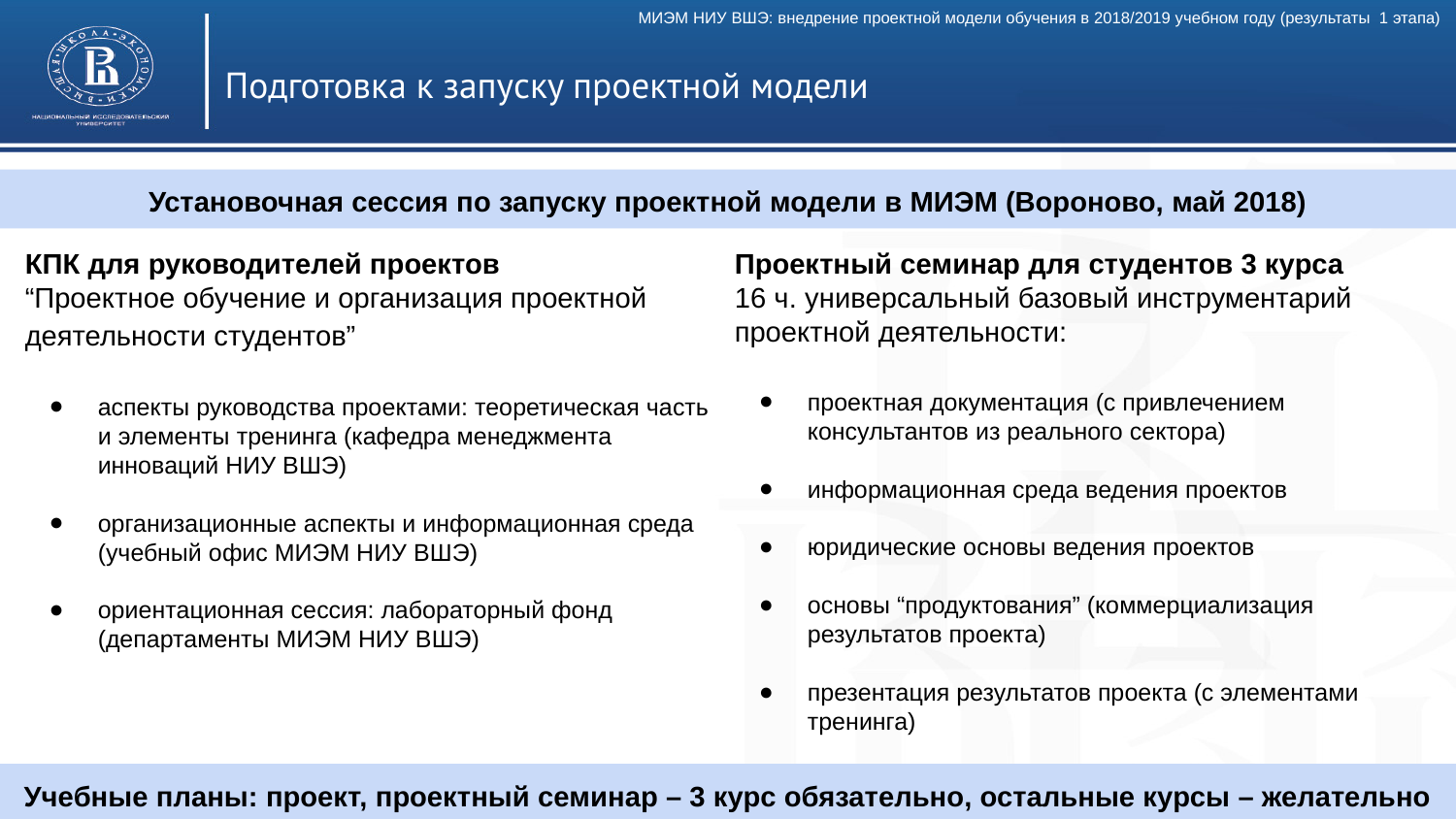

МИЭМ НИУ ВШЭ: внедрение проектной модели обучения в 2018/2019 учебном году (результаты  1 этапа)
Подготовка к запуску проектной модели
Установочная сессия по запуску проектной модели в МИЭМ (Вороново, май 2018)

КПК для руководителей проектов
“Проектное обучение и организация проектной деятельности студентов”
аспекты руководства проектами: теоретическая часть и элементы тренинга (кафедра менеджмента инноваций НИУ ВШЭ)
организационные аспекты и информационная среда  (учебный офис МИЭМ НИУ ВШЭ)
ориентационная сессия: лабораторный фонд (департаменты МИЭМ НИУ ВШЭ)

Проектный семинар для студентов 3 курса
16 ч. универсальный базовый инструментарий проектной деятельности:

проектная документация (с привлечением консультантов из реального сектора)
информационная среда ведения проектов
юридические основы ведения проектов
основы “продуктования” (коммерциализация результатов проекта)
презентация результатов проекта (с элементами тренинга)

Учебные планы: проект, проектный семинар – 3 курс обязательно, остальные курсы – желательно
Высшая школа экономики, Москва, 2018